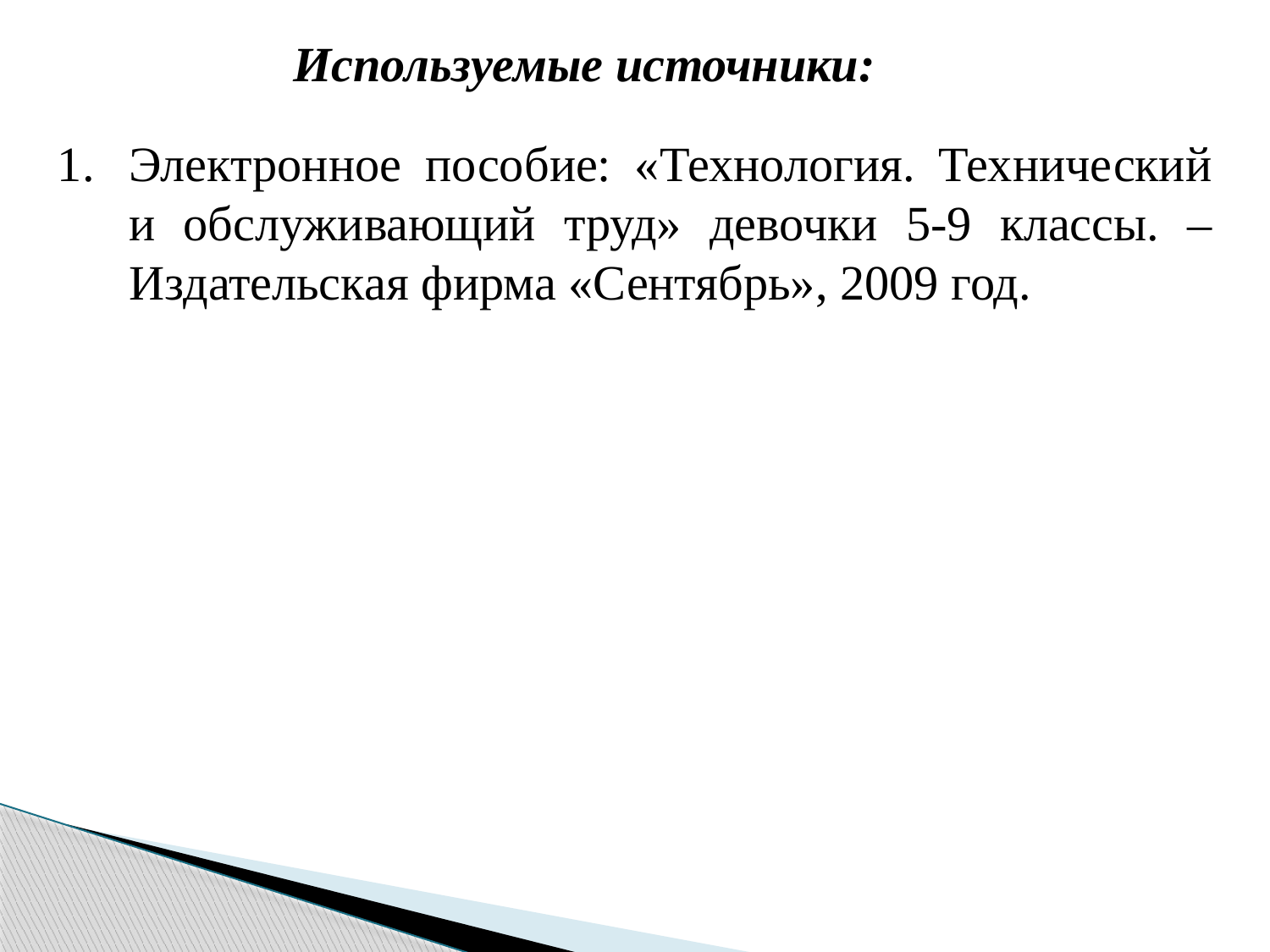

Используемые источники:
Электронное пособие: «Технология. Технический и обслуживающий труд» девочки 5-9 классы. – Издательская фирма «Сентябрь», 2009 год.